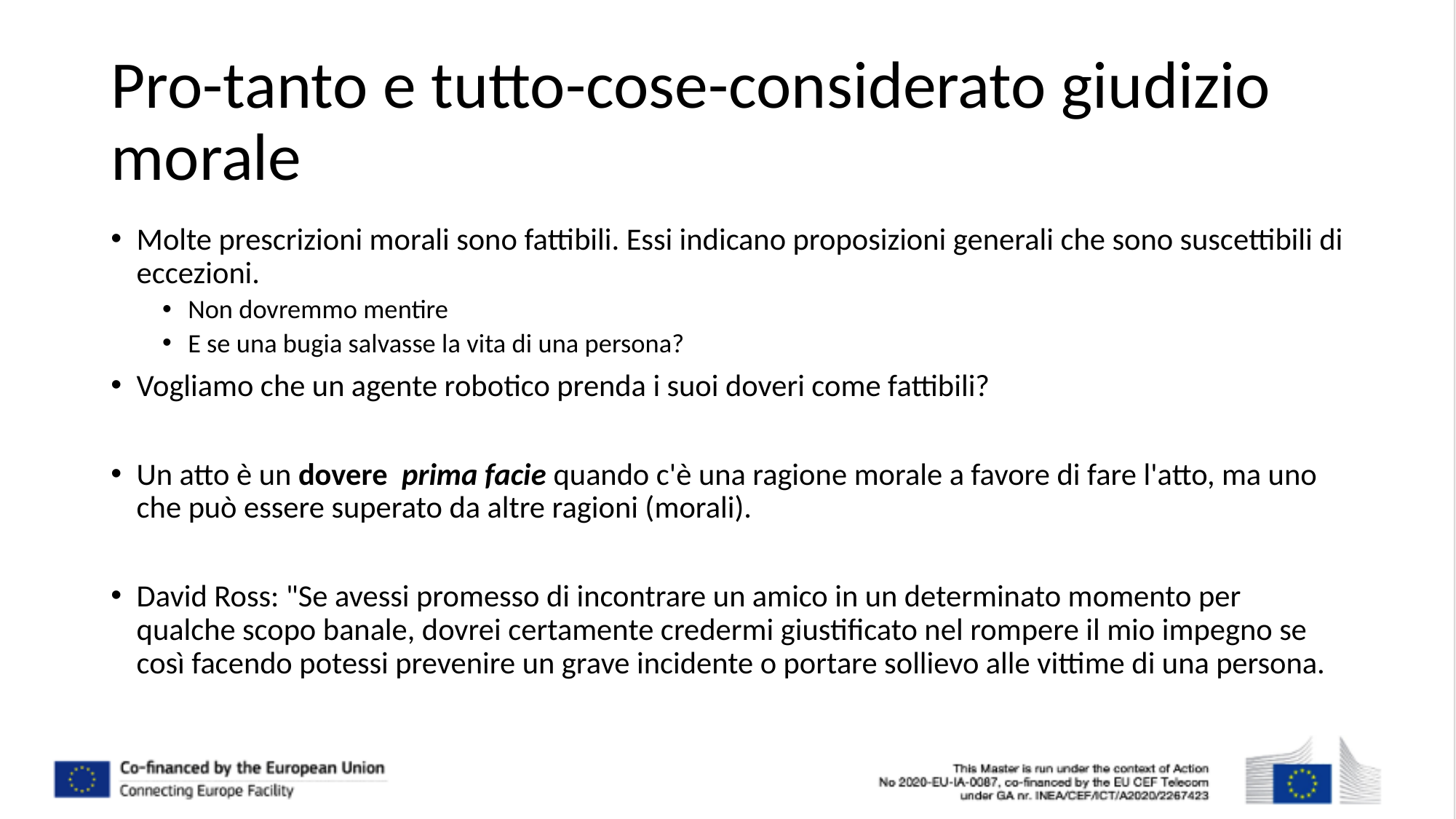

# Pro-tanto e tutto-cose-considerato giudizio morale
Molte prescrizioni morali sono fattibili. Essi indicano proposizioni generali che sono suscettibili di eccezioni.
Non dovremmo mentire
E se una bugia salvasse la vita di una persona?
Vogliamo che un agente robotico prenda i suoi doveri come fattibili?

Un atto è un dovere  prima facie quando c'è una ragione morale a favore di fare l'atto, ma uno che può essere superato da altre ragioni (morali).

David Ross: "Se avessi promesso di incontrare un amico in un determinato momento per qualche scopo banale, dovrei certamente credermi giustificato nel rompere il mio impegno se così facendo potessi prevenire un grave incidente o portare sollievo alle vittime di una persona.